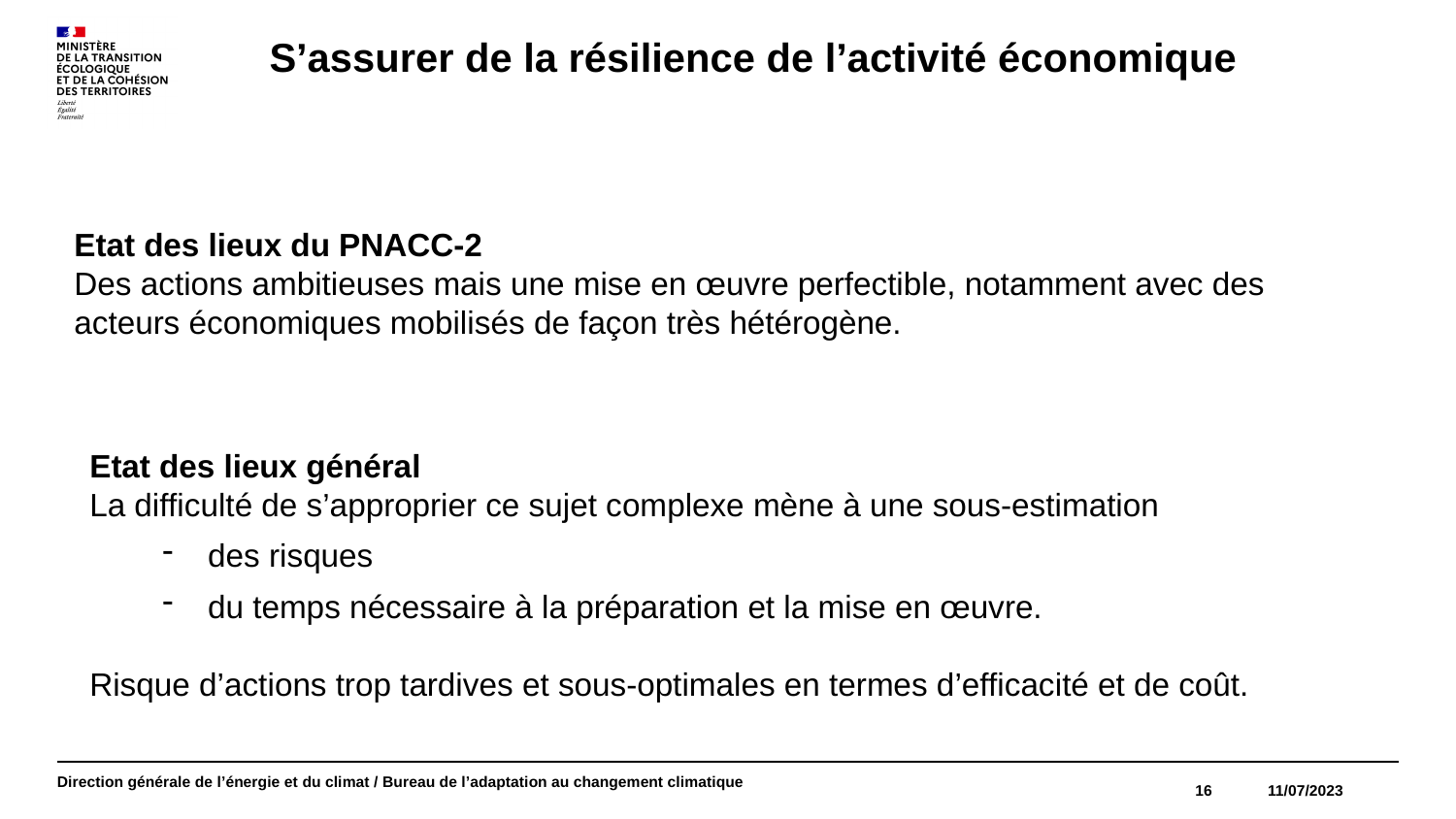

S’assurer de la résilience de l’activité économique

Etat des lieux du PNACC-2
Des actions ambitieuses mais une mise en œuvre perfectible, notamment avec des acteurs économiques mobilisés de façon très hétérogène.

Etat des lieux général
La difficulté de s’approprier ce sujet complexe mène à une sous-estimation
des risques
du temps nécessaire à la préparation et la mise en œuvre.

Risque d’actions trop tardives et sous-optimales en termes d’efficacité et de coût.

Direction générale de l’énergie et du climat / Bureau de l’adaptation au changement climatique

16
11/07/2023